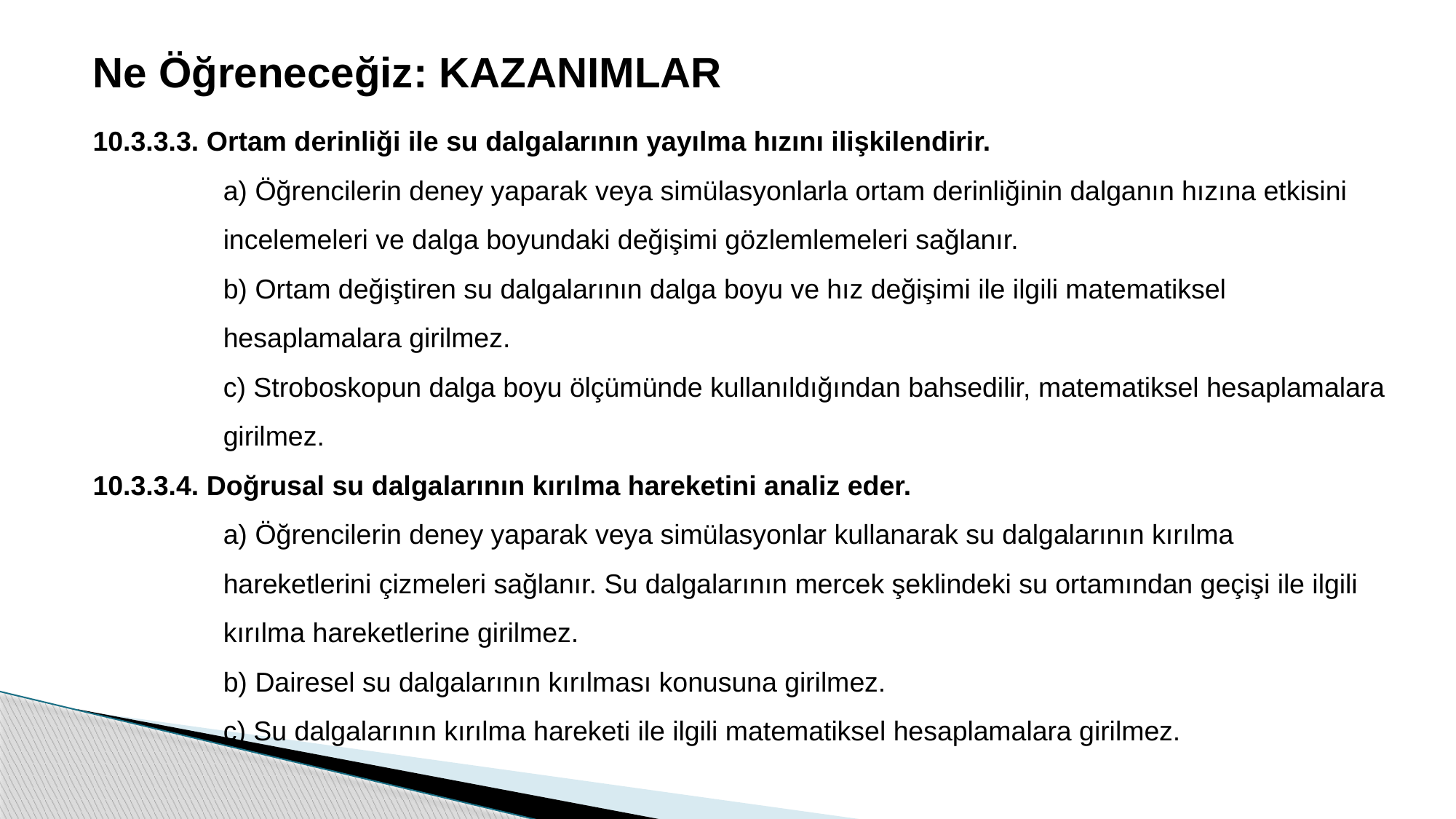

Ne Öğreneceğiz: KAZANIMLAR
10.3.3.3. Ortam derinliği ile su dalgalarının yayılma hızını ilişkilendirir.
a) Öğrencilerin deney yaparak veya simülasyonlarla ortam derinliğinin dalganın hızına etkisini incelemeleri ve dalga boyundaki değişimi gözlemlemeleri sağlanır.
b) Ortam değiştiren su dalgalarının dalga boyu ve hız değişimi ile ilgili matematiksel hesaplamalara girilmez.
c) Stroboskopun dalga boyu ölçümünde kullanıldığından bahsedilir, matematiksel hesaplamalara girilmez.
10.3.3.4. Doğrusal su dalgalarının kırılma hareketini analiz eder.
a) Öğrencilerin deney yaparak veya simülasyonlar kullanarak su dalgalarının kırılma hareketlerini çizmeleri sağlanır. Su dalgalarının mercek şeklindeki su ortamından geçişi ile ilgili kırılma hareketlerine girilmez.
b) Dairesel su dalgalarının kırılması konusuna girilmez.
c) Su dalgalarının kırılma hareketi ile ilgili matematiksel hesaplamalara girilmez.